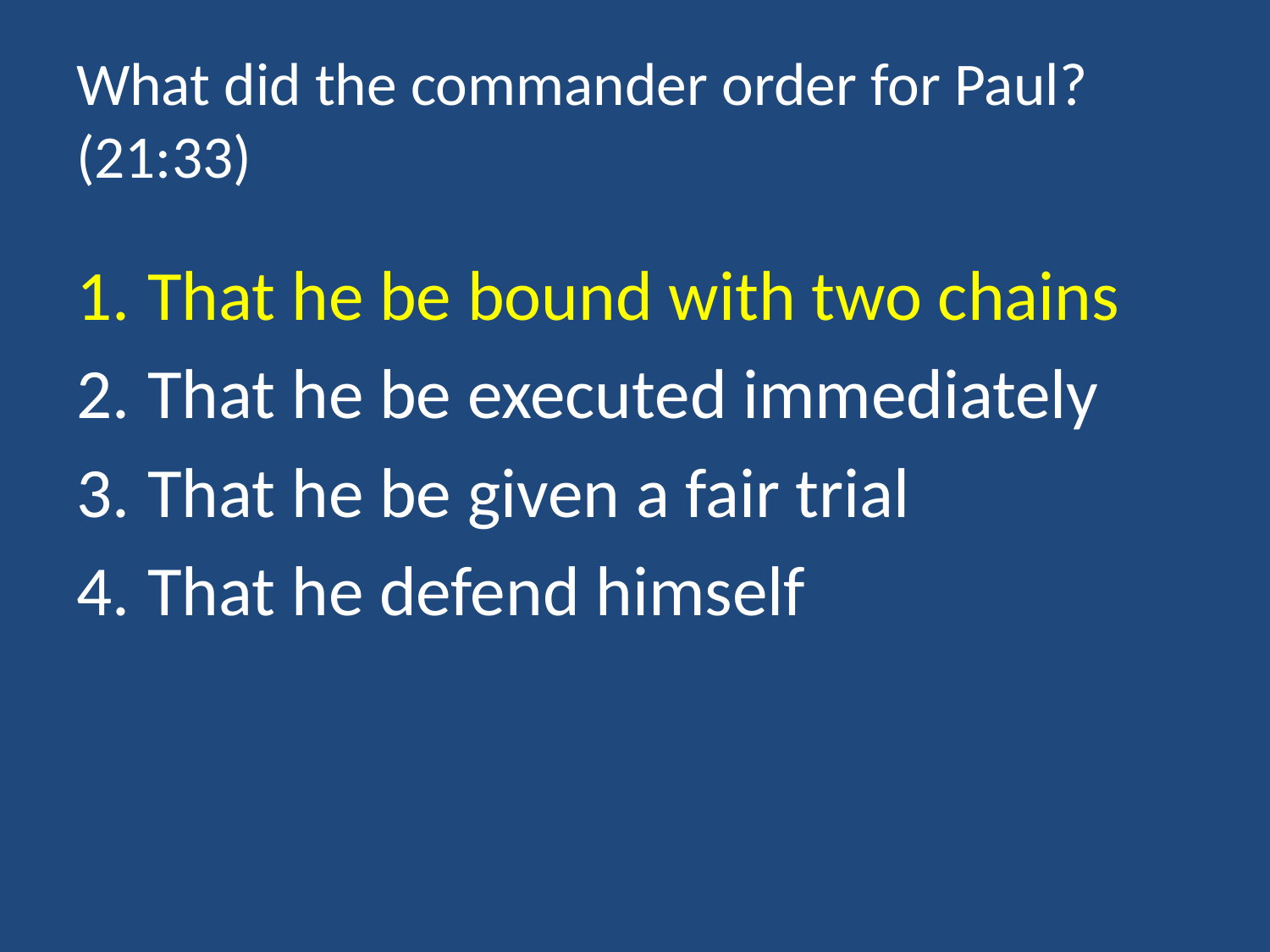

# What did the commander order for Paul?  (21:33)
That he be bound with two chains
That he be executed immediately
That he be given a fair trial
That he defend himself